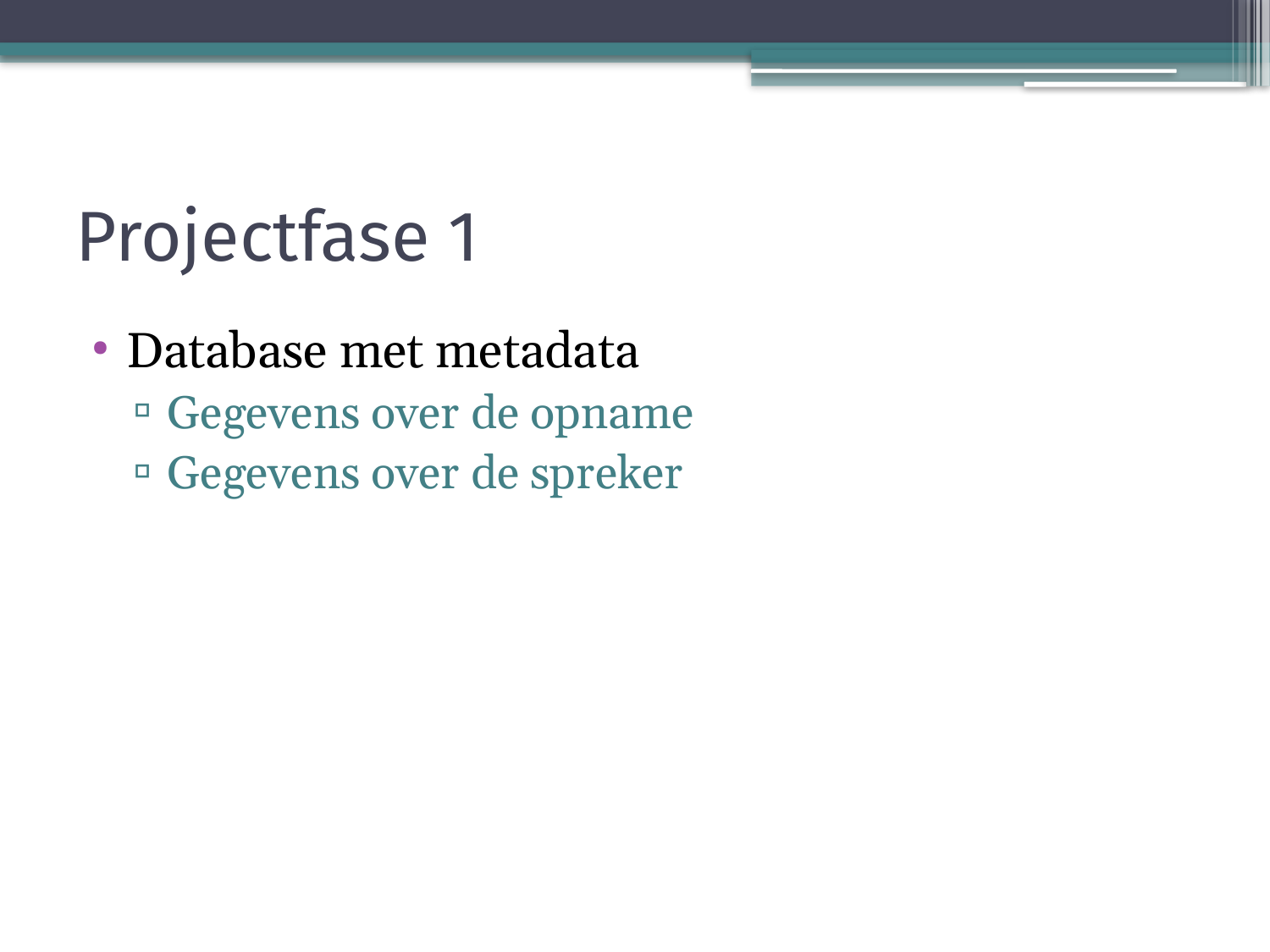

# Projectfase 1
Database met metadata
Gegevens over de opname
Gegevens over de spreker